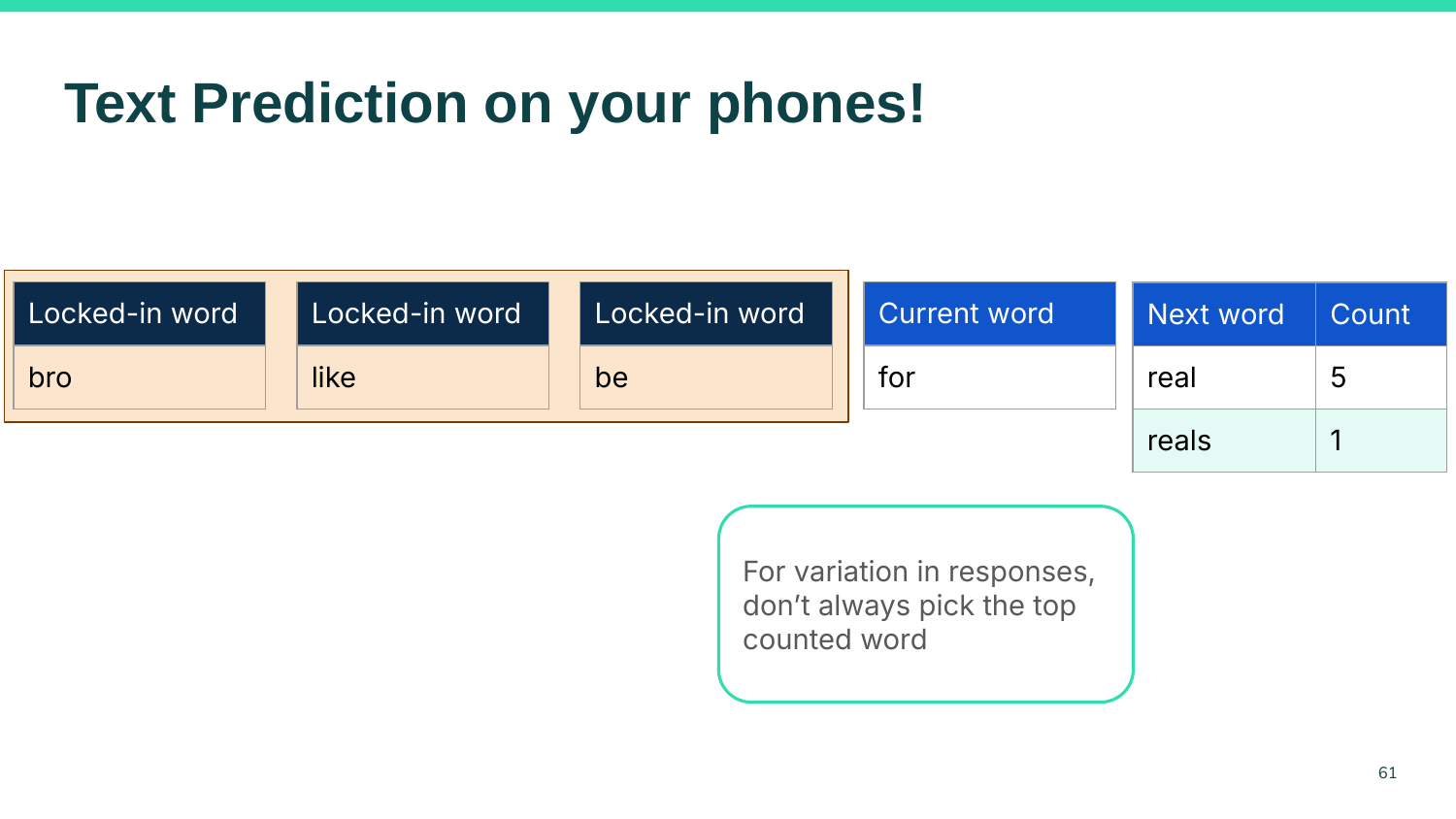

# Text Prediction on your phones!

| Locked-in word |
| --- |
| bro |
| Locked-in word |
| --- |
| like |
| Locked-in word |
| --- |
| be |
| Current word |
| --- |
| for |
| Next word | Count |
| --- | --- |
| real | 5 |
| reals | 1 |
For variation in responses, don’t always pick the top counted word
61